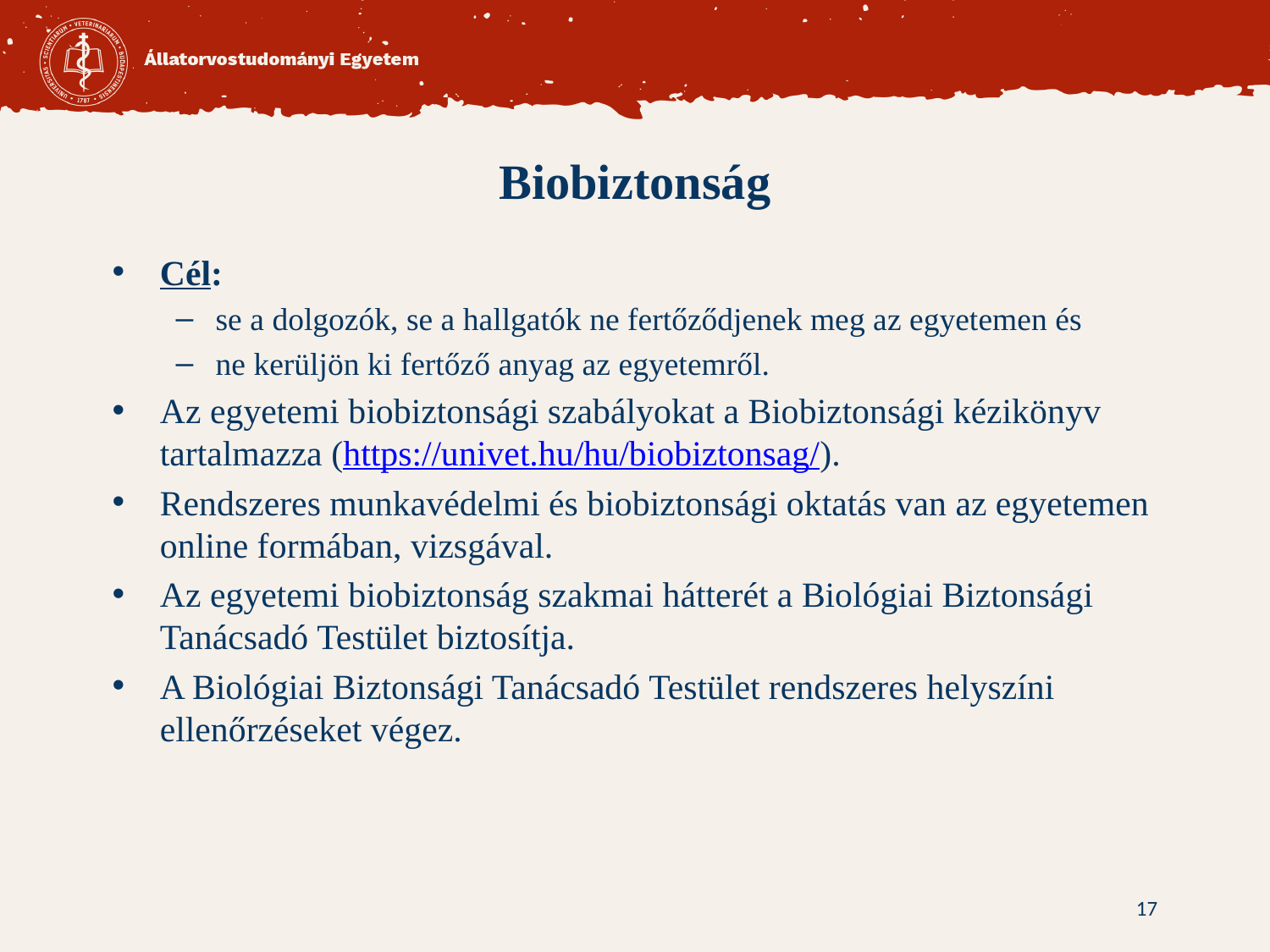

# Biobiztonság
Cél:
se a dolgozók, se a hallgatók ne fertőződjenek meg az egyetemen és
ne kerüljön ki fertőző anyag az egyetemről.
Az egyetemi biobiztonsági szabályokat a Biobiztonsági kézikönyv tartalmazza (https://univet.hu/hu/biobiztonsag/).
Rendszeres munkavédelmi és biobiztonsági oktatás van az egyetemen online formában, vizsgával.
Az egyetemi biobiztonság szakmai hátterét a Biológiai Biztonsági Tanácsadó Testület biztosítja.
A Biológiai Biztonsági Tanácsadó Testület rendszeres helyszíni ellenőrzéseket végez.

17